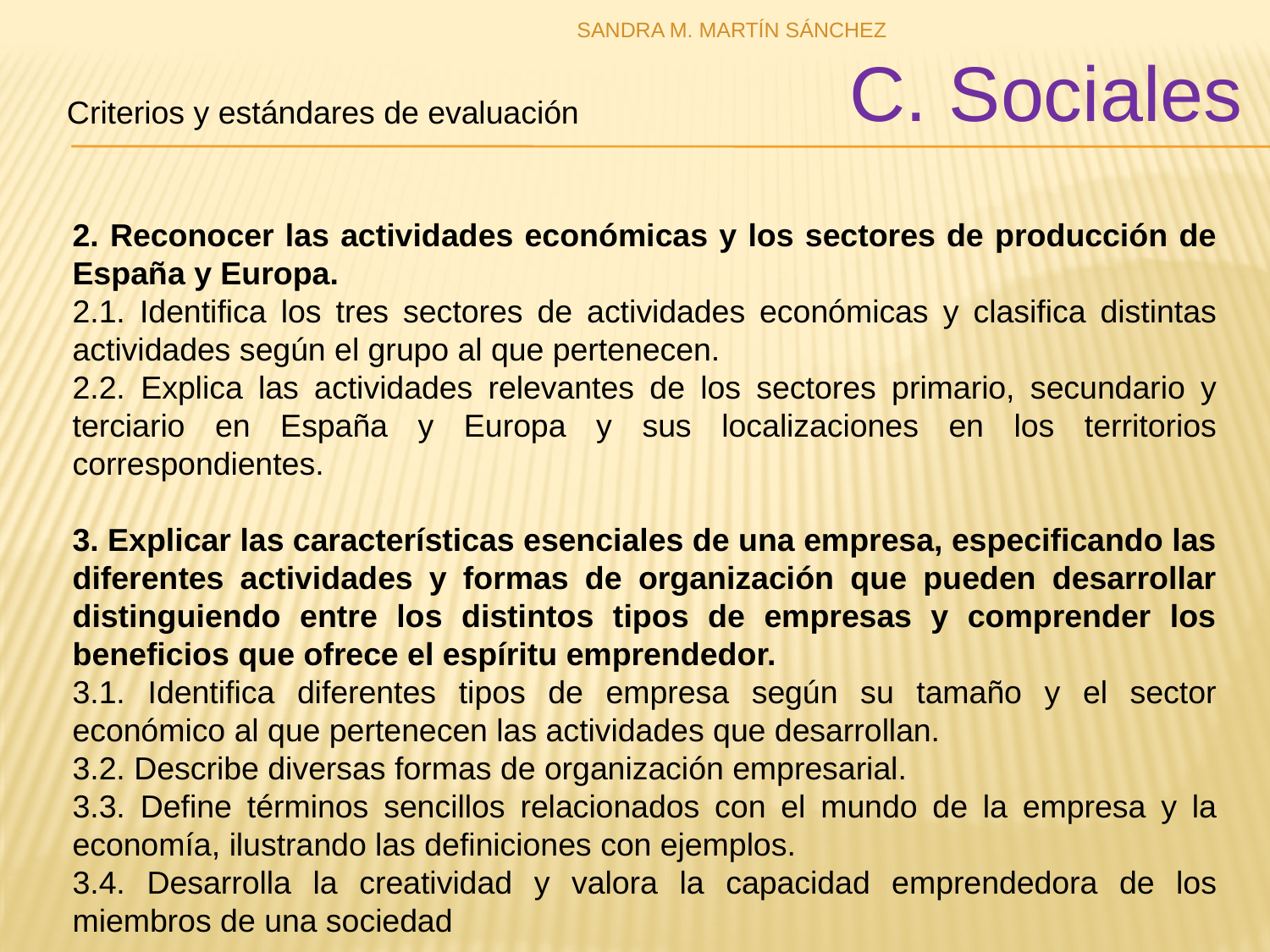

SANDRA M. MARTÍN SÁNCHEZ
C. Sociales
Criterios y estándares de evaluación
2. Reconocer las actividades económicas y los sectores de producción de España y Europa.
2.1. Identifica los tres sectores de actividades económicas y clasifica distintas actividades según el grupo al que pertenecen.
2.2. Explica las actividades relevantes de los sectores primario, secundario y terciario en España y Europa y sus localizaciones en los territorios correspondientes.

3. Explicar las características esenciales de una empresa, especificando las diferentes actividades y formas de organización que pueden desarrollar distinguiendo entre los distintos tipos de empresas y comprender los beneficios que ofrece el espíritu emprendedor.
3.1. Identifica diferentes tipos de empresa según su tamaño y el sector económico al que pertenecen las actividades que desarrollan.
3.2. Describe diversas formas de organización empresarial.
3.3. Define términos sencillos relacionados con el mundo de la empresa y la economía, ilustrando las definiciones con ejemplos.
3.4. Desarrolla la creatividad y valora la capacidad emprendedora de los miembros de una sociedad